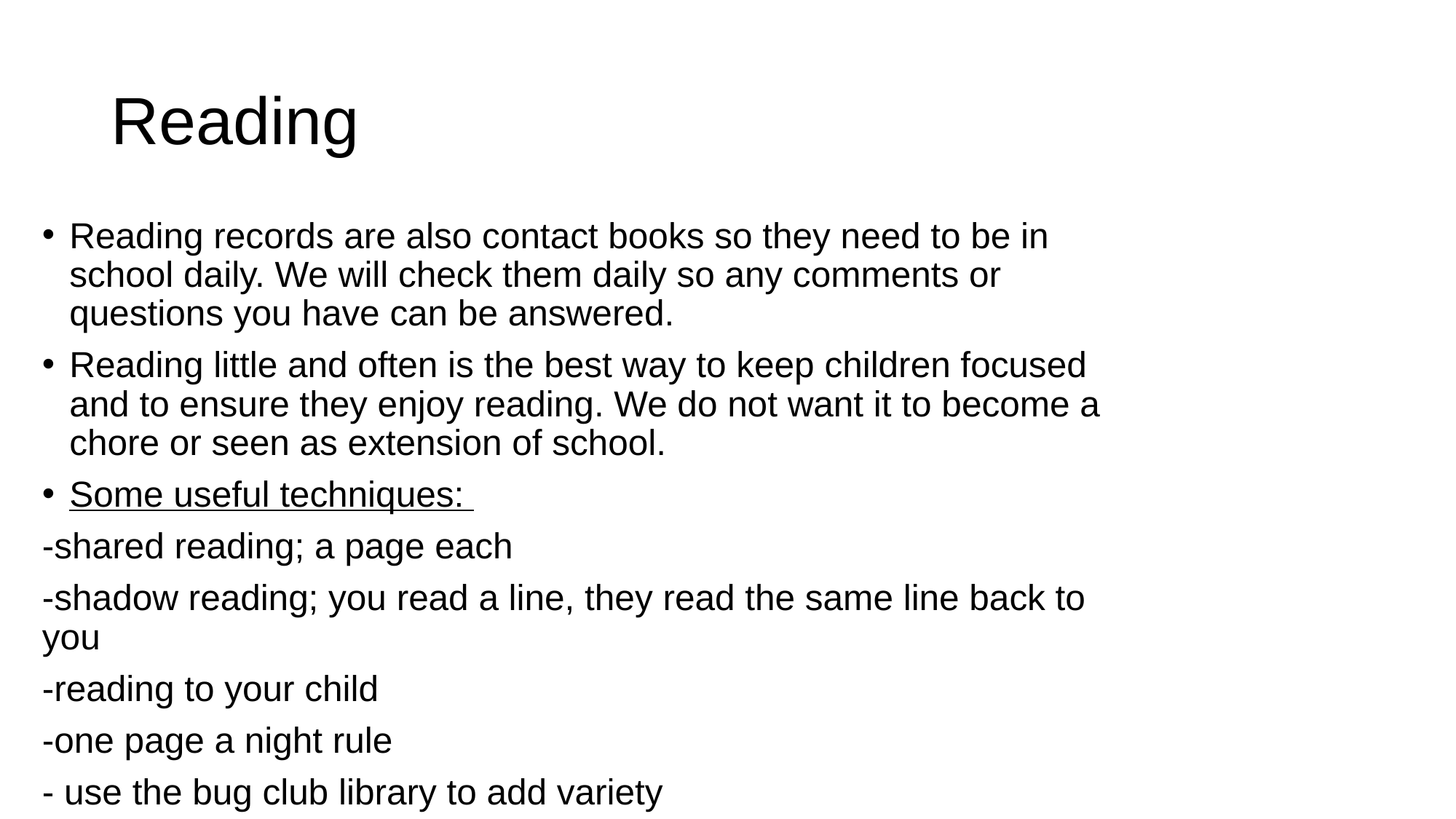

# Reading
Reading records are also contact books so they need to be in school daily. We will check them daily so any comments or questions you have can be answered.
Reading little and often is the best way to keep children focused and to ensure they enjoy reading. We do not want it to become a chore or seen as extension of school.
Some useful techniques:
-shared reading; a page each
-shadow reading; you read a line, they read the same line back to you
-reading to your child
-one page a night rule
- use the bug club library to add variety